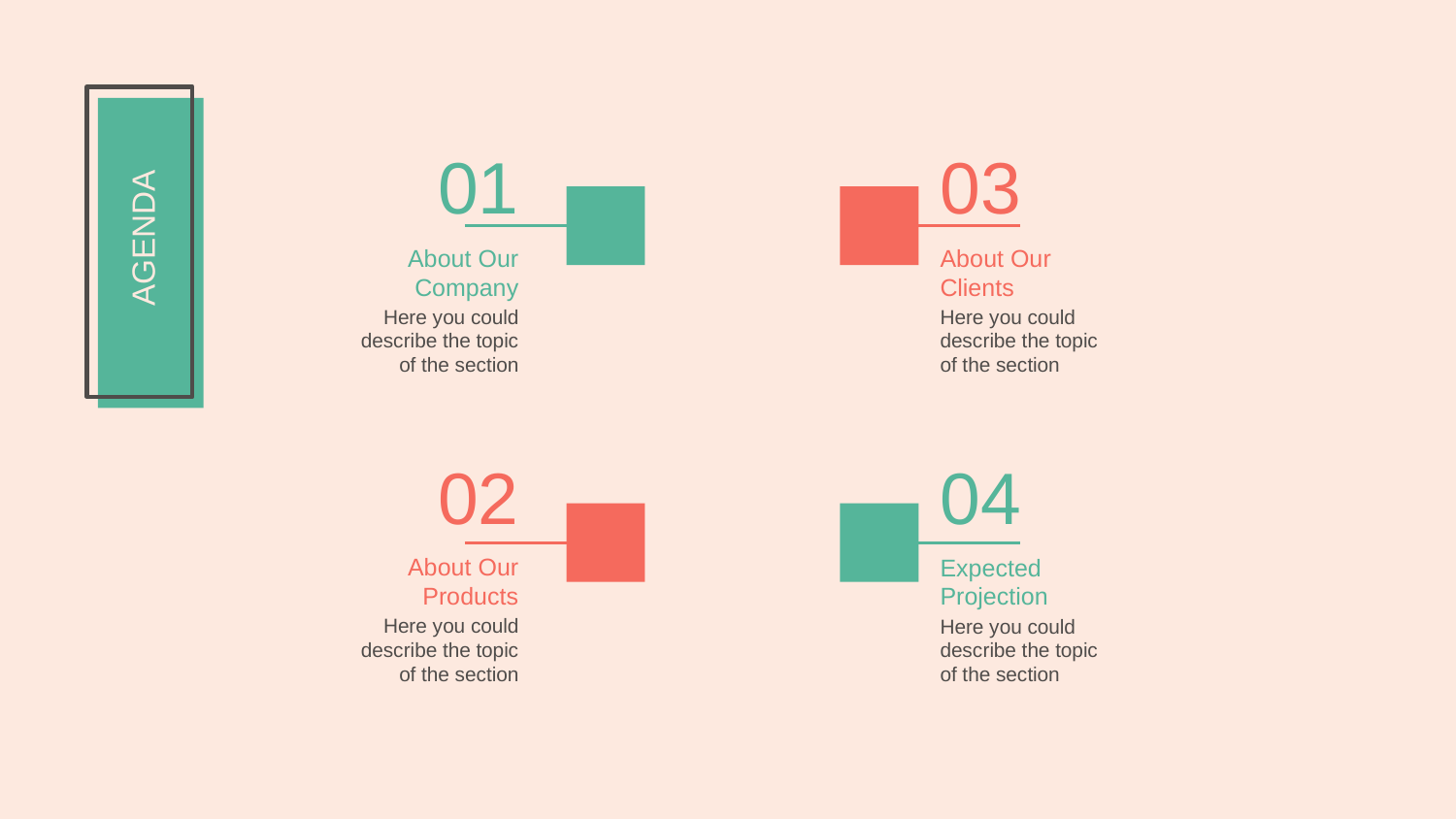

03
01
AGENDA

About Our Clients

About Our Company
Here you could describe the topic of the section
Here you could describe the topic of the section
04
# 02

About Our Products
Expected Projection
Here you could describe the topic of the section
Here you could describe the topic of the section